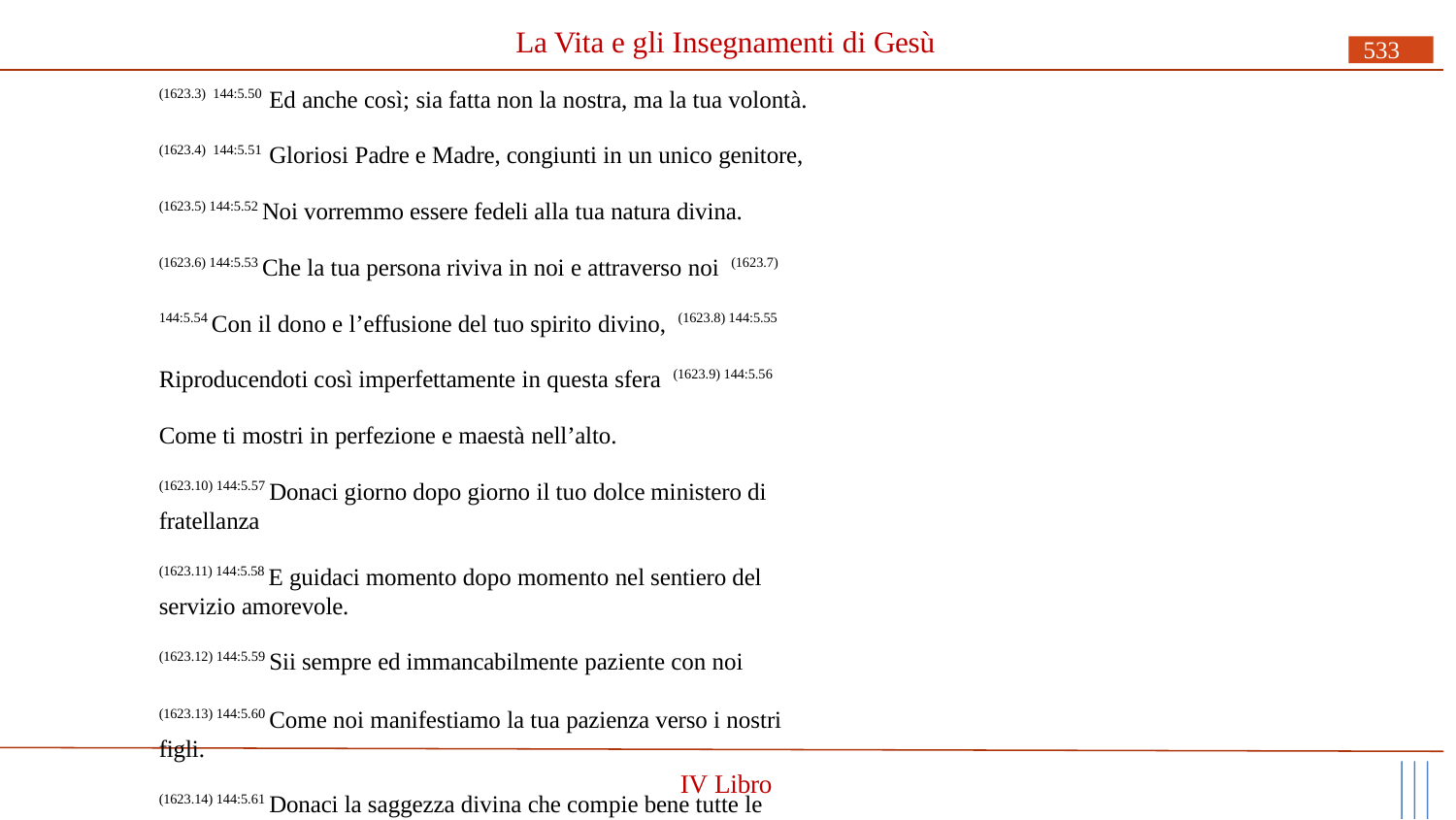

# La Vita e gli Insegnamenti di Gesù
533

(1623.3)  144:5.50  Ed anche così; sia fatta non la nostra, ma la tua volontà.
(1623.4)  144:5.51  Gloriosi Padre e Madre, congiunti in un unico genitore,
(1623.5) 144:5.52 Noi vorremmo essere fedeli alla tua natura divina.  (1623.6) 144:5.53 Che la tua persona riviva in noi e attraverso noi  (1623.7) 144:5.54 Con il dono e l’effusione del tuo spirito divino,  (1623.8) 144:5.55 Riproducendoti così imperfettamente in questa sfera  (1623.9) 144:5.56 Come ti mostri in perfezione e maestà nell’alto.
(1623.10) 144:5.57 Donaci giorno dopo giorno il tuo dolce ministero di fratellanza
(1623.11) 144:5.58 E guidaci momento dopo momento nel sentiero del servizio amorevole.
(1623.12) 144:5.59 Sii sempre ed immancabilmente paziente con noi

(1623.13) 144:5.60 Come noi manifestiamo la tua pazienza verso i nostri figli.
(1623.14) 144:5.61 Donaci la saggezza divina che compie bene tutte le cose

IV Libro